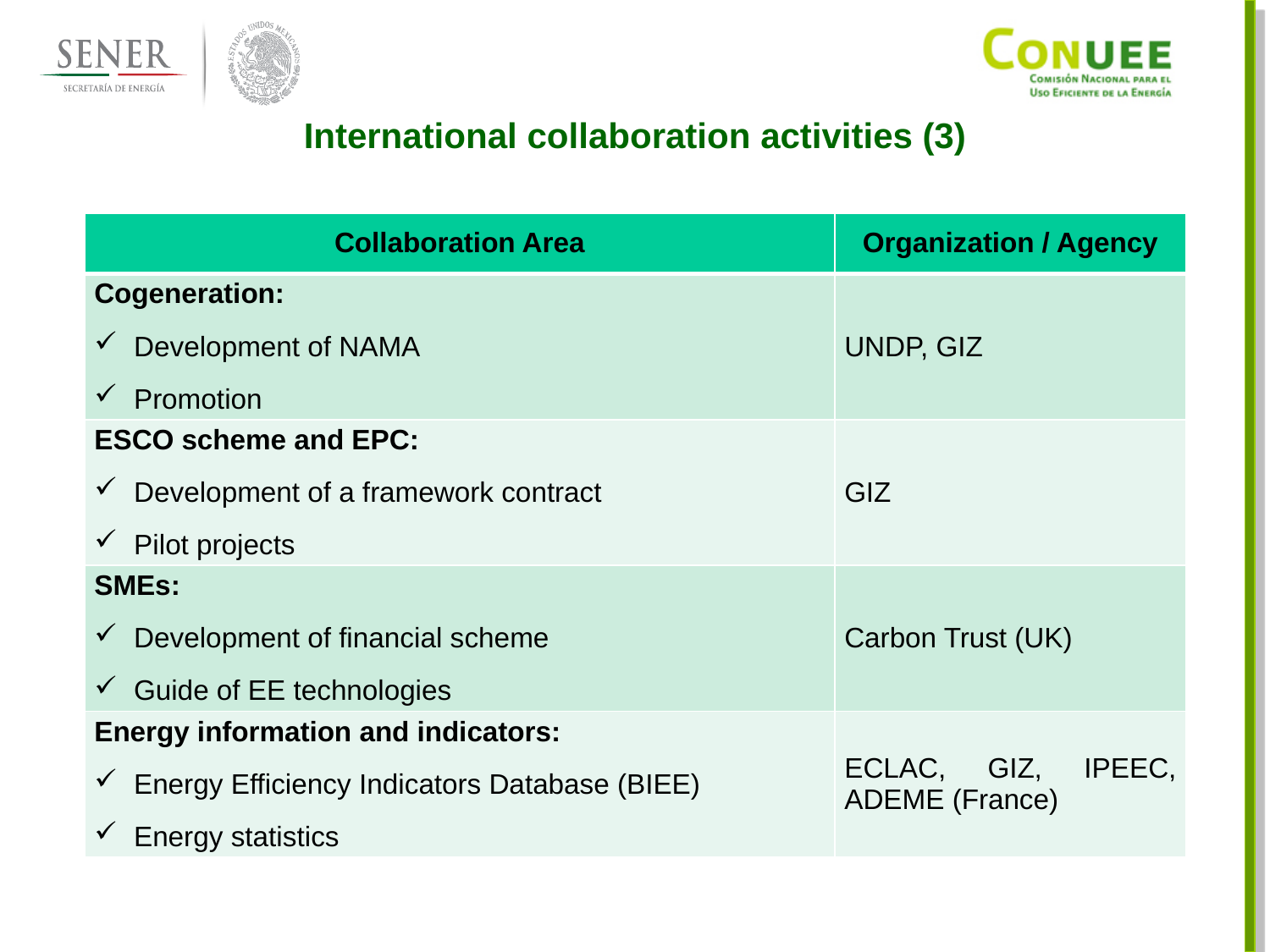

International collaboration activities (3)
| Collaboration Area | Organization / Agency |
| --- | --- |
| Cogeneration: Development of NAMA Promotion | UNDP, GIZ |
| ESCO scheme and EPC: Development of a framework contract Pilot projects | GIZ |
| SMEs: Development of financial scheme Guide of EE technologies | Carbon Trust (UK) |
| Energy information and indicators: Energy Efficiency Indicators Database (BIEE) Energy statistics | ECLAC, GIZ, IPEEC, ADEME (France) |